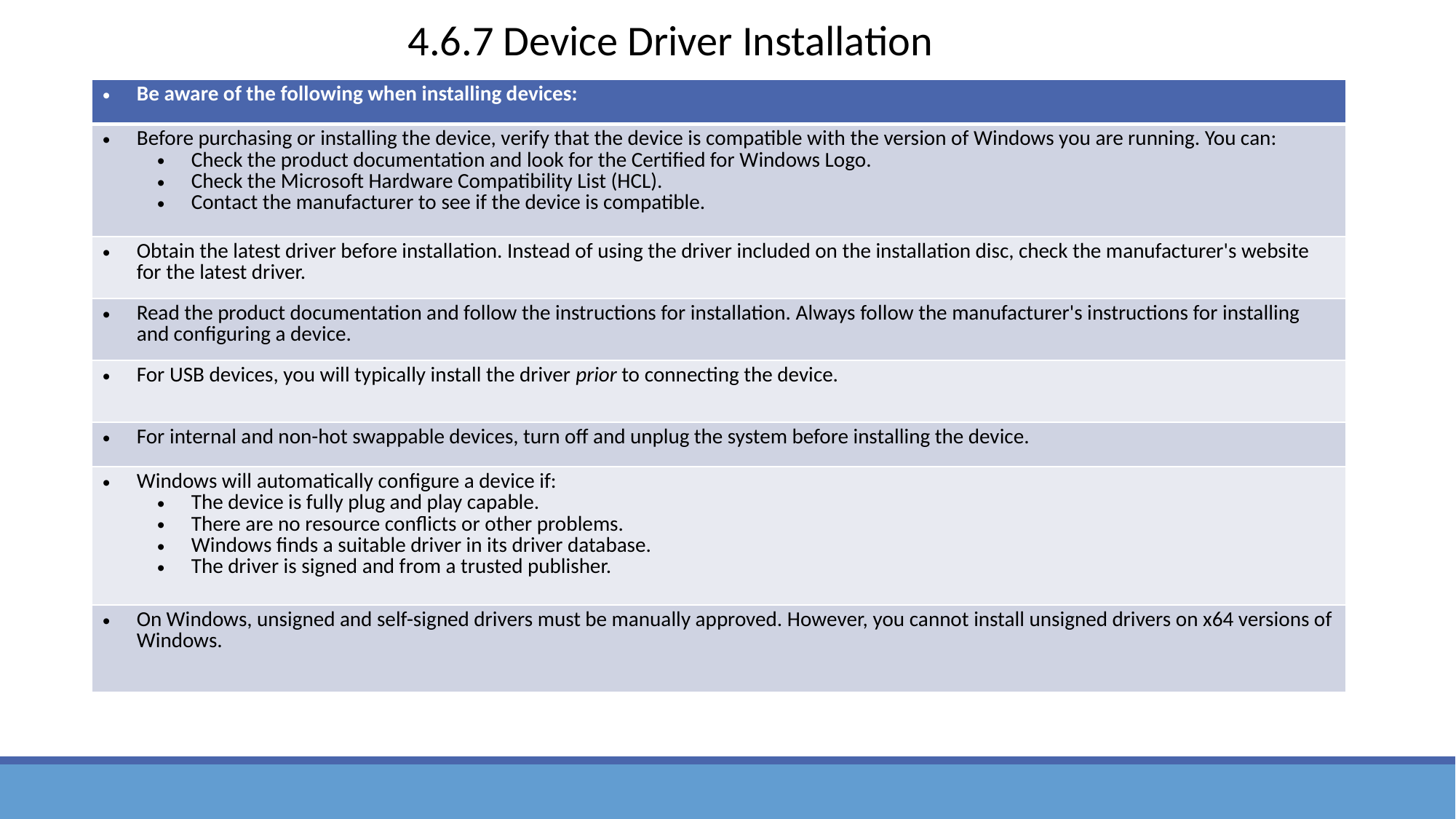

4.6.7 Device Driver Installation
| Be aware of the following when installing devices: |
| --- |
| Before purchasing or installing the device, verify that the device is compatible with the version of Windows you are running. You can: Check the product documentation and look for the Certified for Windows Logo. Check the Microsoft Hardware Compatibility List (HCL). Contact the manufacturer to see if the device is compatible. |
| Obtain the latest driver before installation. Instead of using the driver included on the installation disc, check the manufacturer's website for the latest driver. |
| Read the product documentation and follow the instructions for installation. Always follow the manufacturer's instructions for installing and configuring a device. |
| For USB devices, you will typically install the driver prior to connecting the device. |
| For internal and non-hot swappable devices, turn off and unplug the system before installing the device. |
| Windows will automatically configure a device if: The device is fully plug and play capable. There are no resource conflicts or other problems. Windows finds a suitable driver in its driver database. The driver is signed and from a trusted publisher. |
| On Windows, unsigned and self-signed drivers must be manually approved. However, you cannot install unsigned drivers on x64 versions of Windows. |